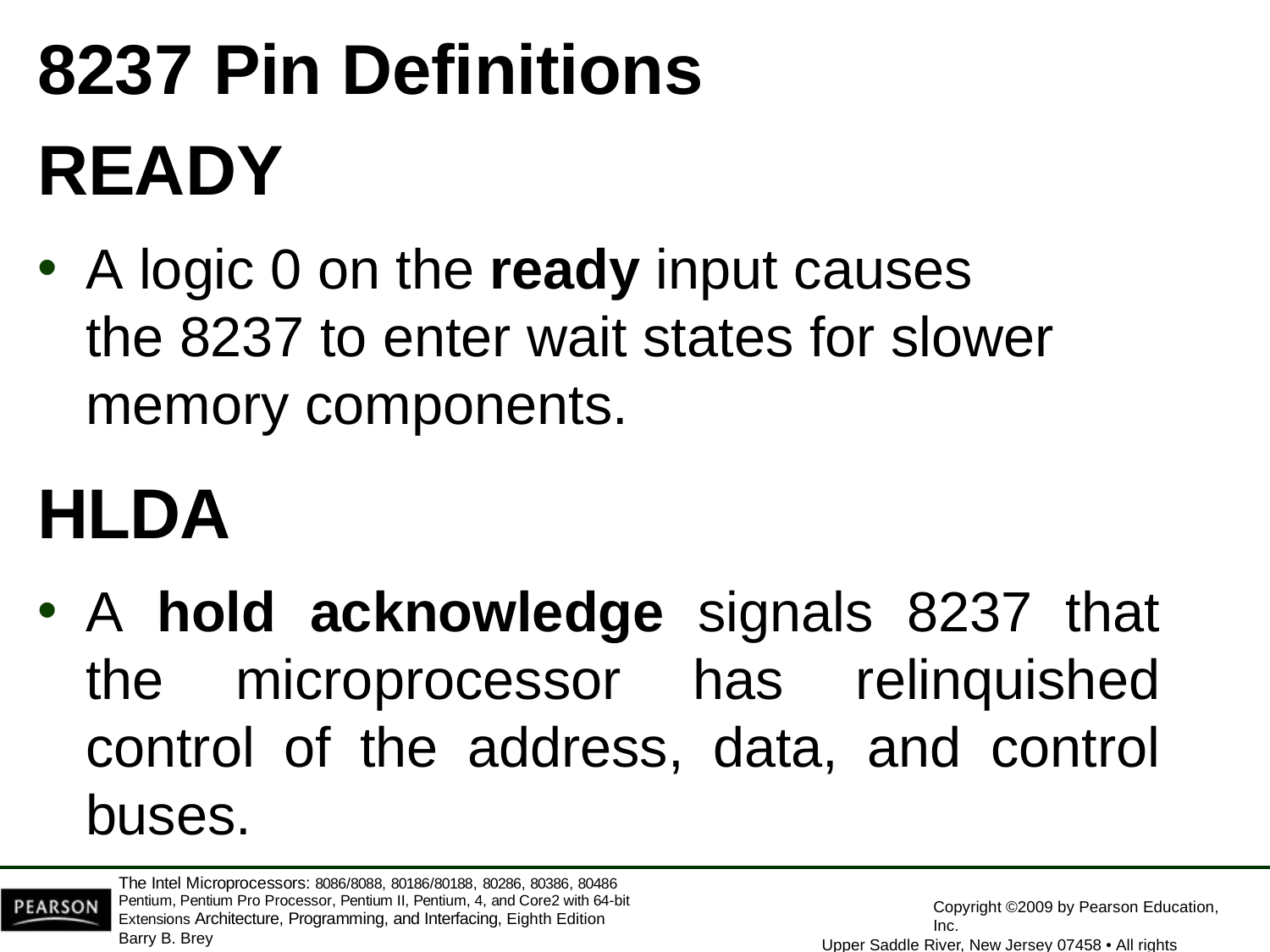

8237 Pin Definitions

READY
A logic 0 on the ready input causes the 8237 to enter wait states for slower memory components.

HLDA

A hold acknowledge signals 8237 that the microprocessor has relinquished control of the address, data, and control buses.
The Intel Microprocessors: 8086/8088, 80186/80188, 80286, 80386, 80486 Pentium, Pentium Pro Processor, Pentium II, Pentium, 4, and Core2 with 64-bit Extensions Architecture, Programming, and Interfacing, Eighth Edition
Barry B. Brey

Copyright ©2009 by Pearson Education, Inc.
Upper Saddle River, New Jersey 07458 • All rights reserved.